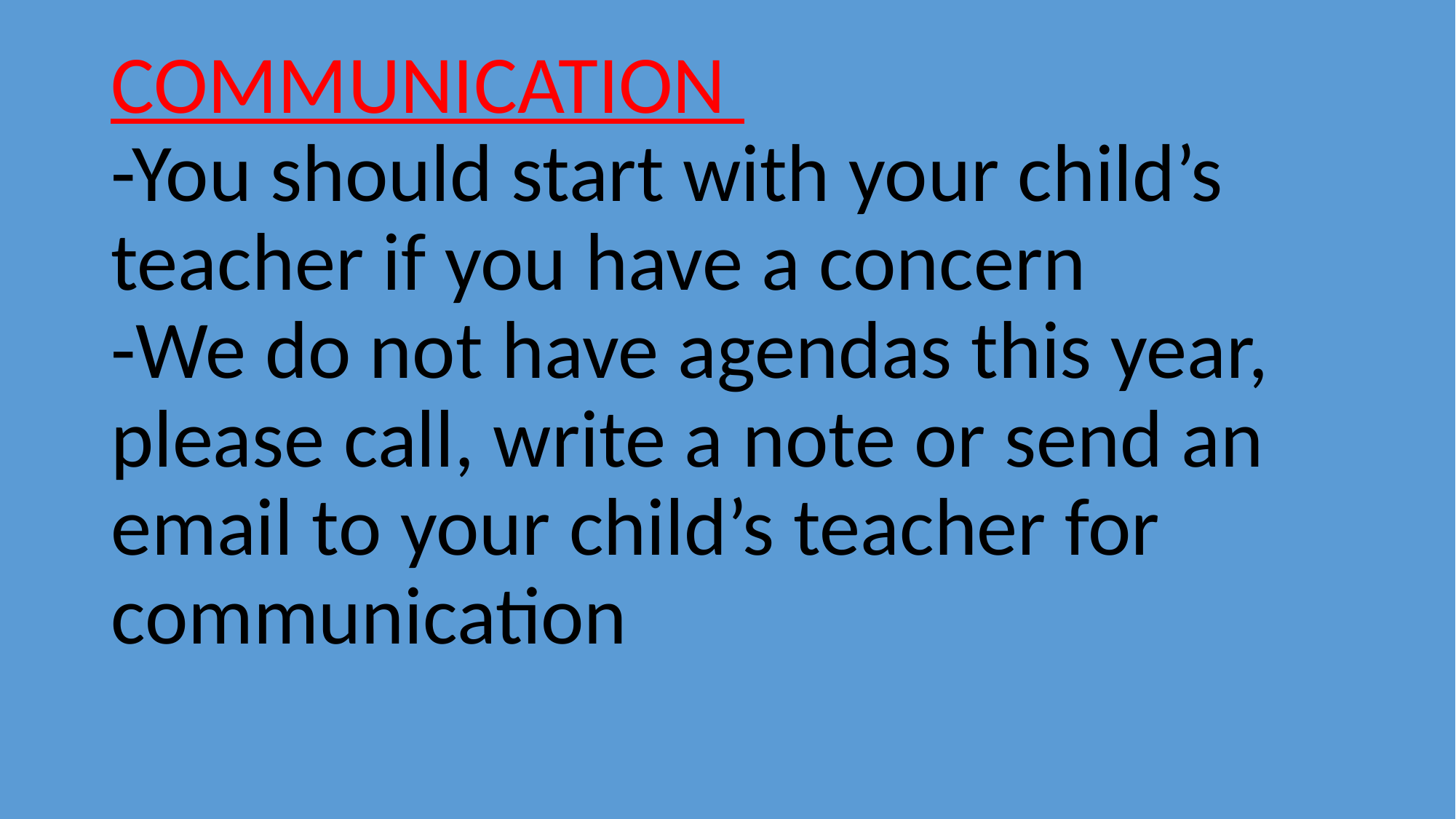

# COMMUNICATION -You should start with your child’s teacher if you have a concern -We do not have agendas this year, please call, write a note or send an email to your child’s teacher for communication